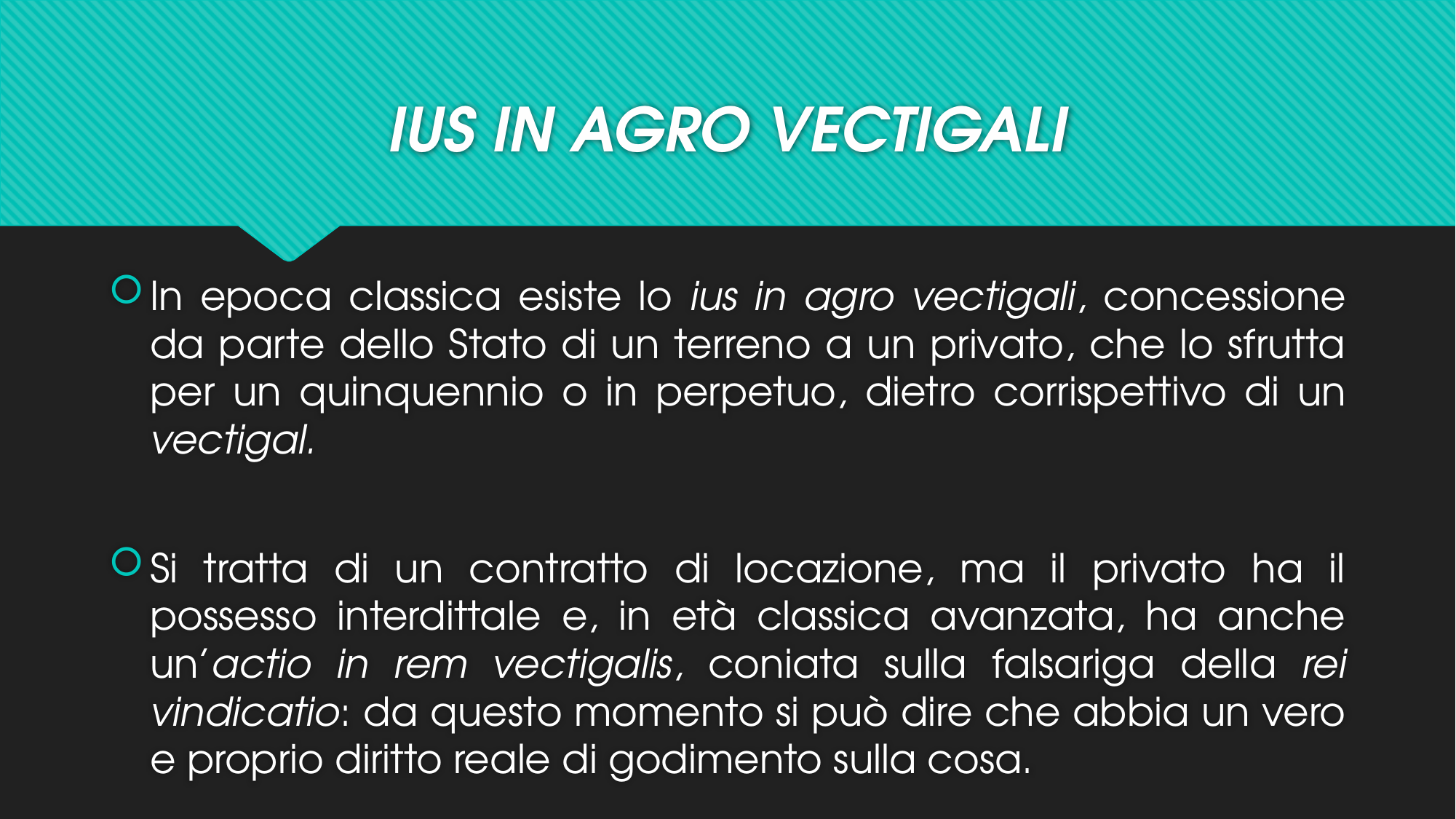

# IUS IN AGRO VECTIGALI
In epoca classica esiste lo ius in agro vectigali, concessione da parte dello Stato di un terreno a un privato, che lo sfrutta per un quinquennio o in perpetuo, dietro corrispettivo di un vectigal.

Si tratta di un contratto di locazione, ma il privato ha il possesso interdittale e, in età classica avanzata, ha anche un’actio in rem vectigalis, coniata sulla falsariga della rei vindicatio: da questo momento si può dire che abbia un vero e proprio diritto reale di godimento sulla cosa.